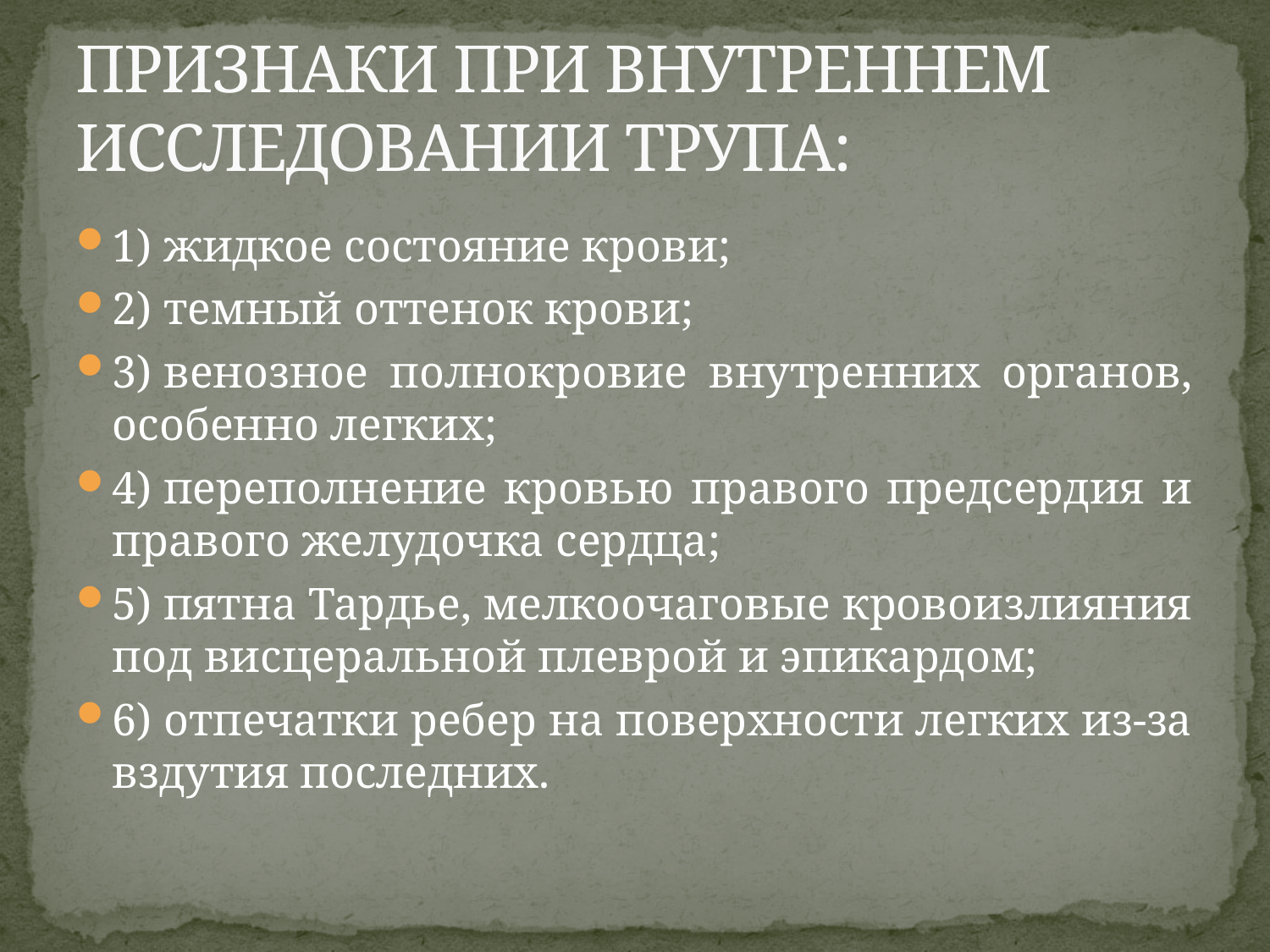

# ПРИЗНАКИ ПРИ ВНУТРЕННЕМ ИССЛЕДОВАНИИ ТРУПА:
1) жидкое состояние крови;
2) темный оттенок крови;
3) венозное полнокровие внутренних органов, особенно легких;
4) переполнение кровью правого предсердия и правого желудочка сердца;
5) пятна Тардье, мелкоочаговые кровоизлияния под висцеральной плеврой и эпикардом;
6) отпечатки ребер на поверхности легких из-за вздутия последних.